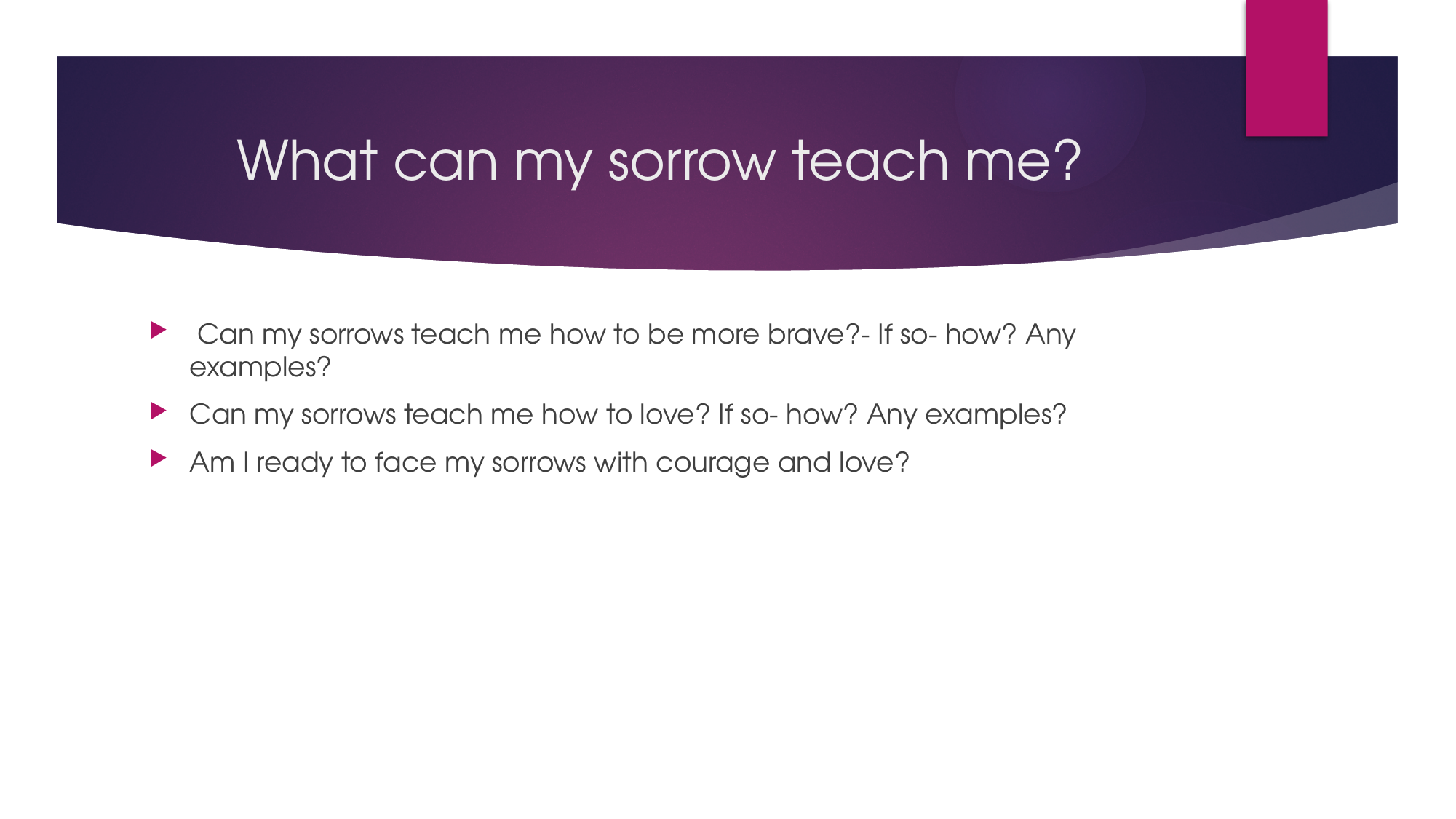

# What can my sorrow teach me?
 Can my sorrows teach me how to be more brave?- If so- how? Any examples?
Can my sorrows teach me how to love? If so- how? Any examples?
Am I ready to face my sorrows with courage and love?